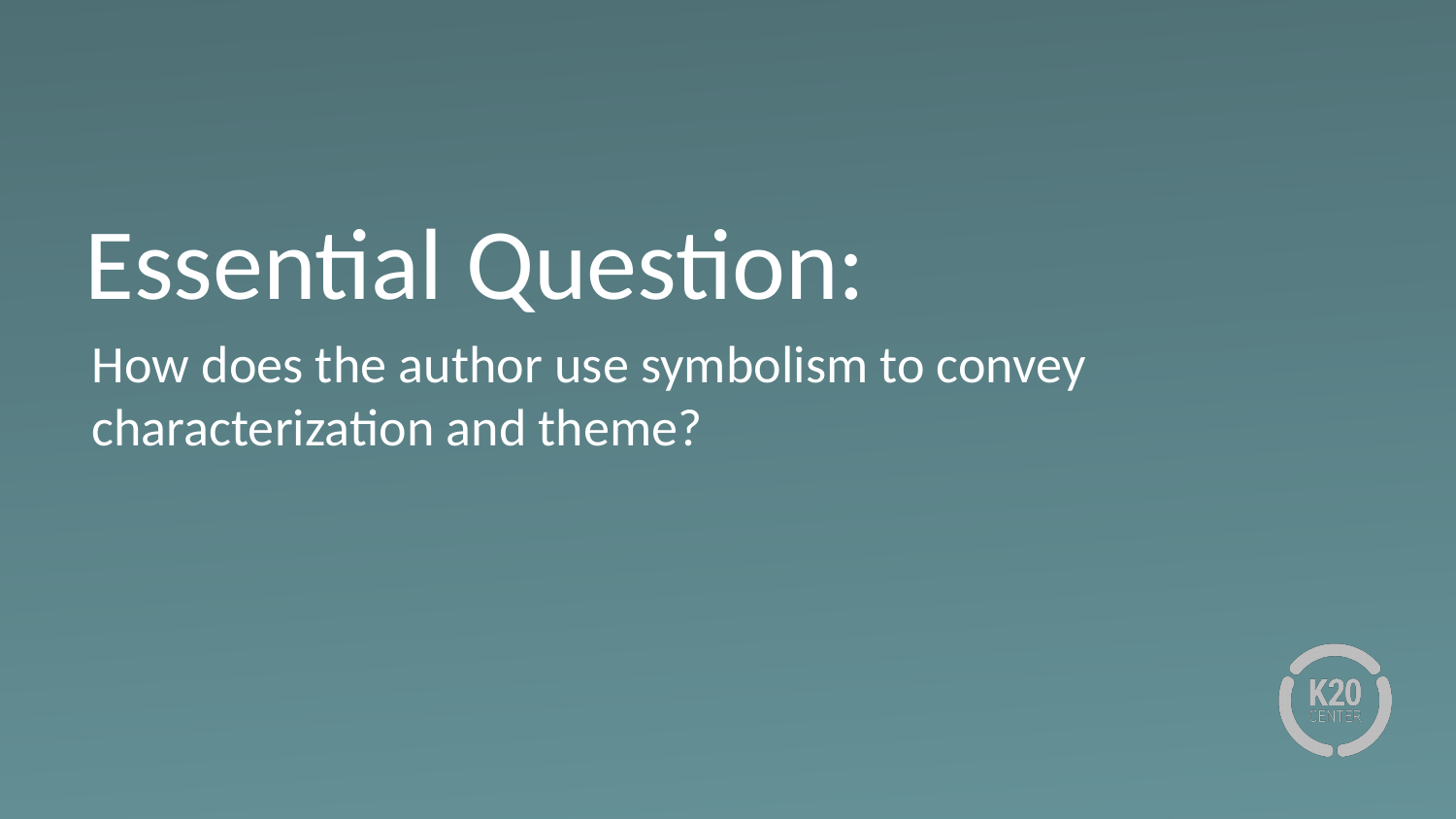

# Essential Question:
How does the author use symbolism to convey characterization and theme?